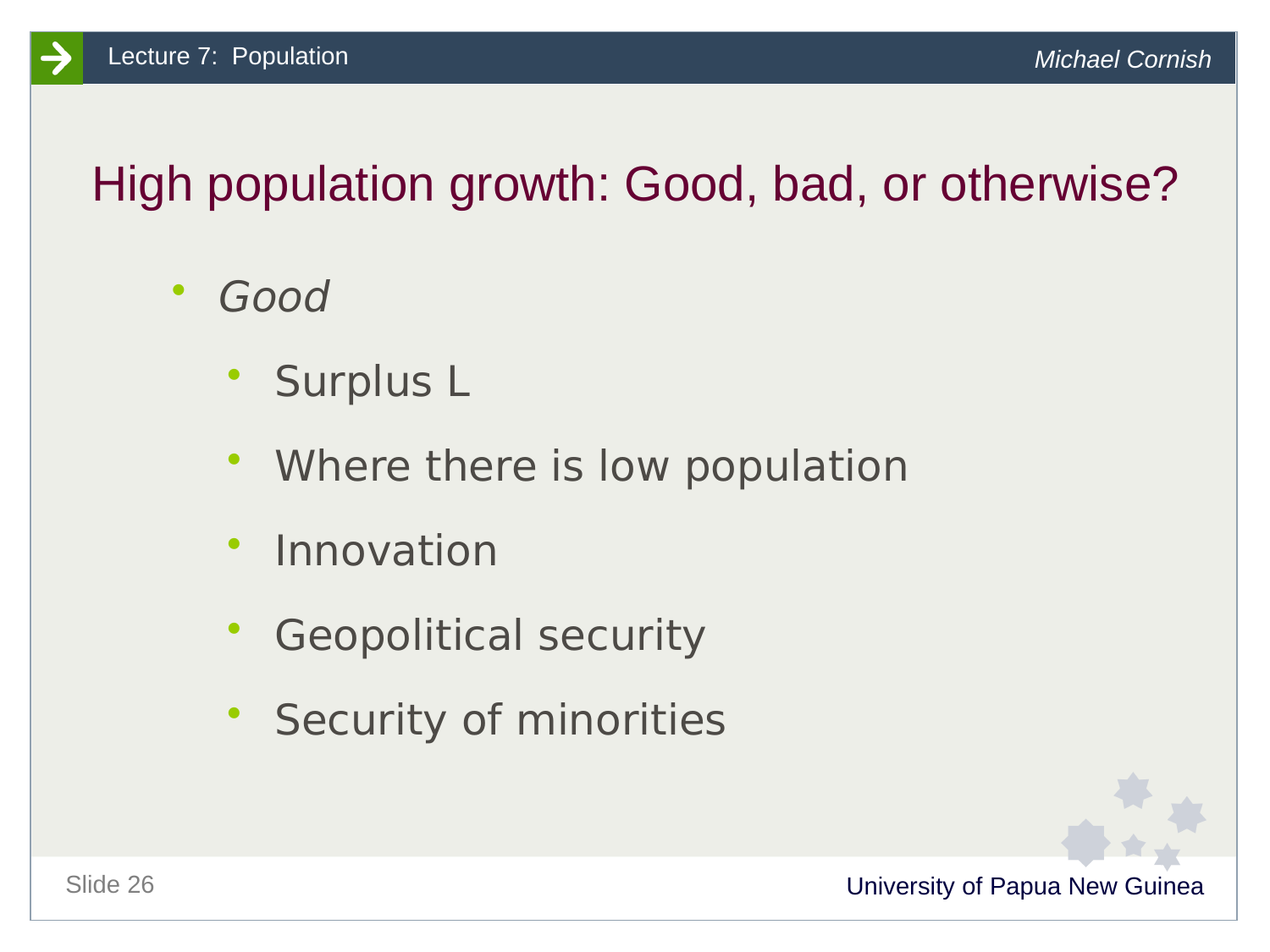

# High population growth: Good, bad, or otherwise?
Good
Surplus L
Where there is low population
Innovation
Geopolitical security
Security of minorities